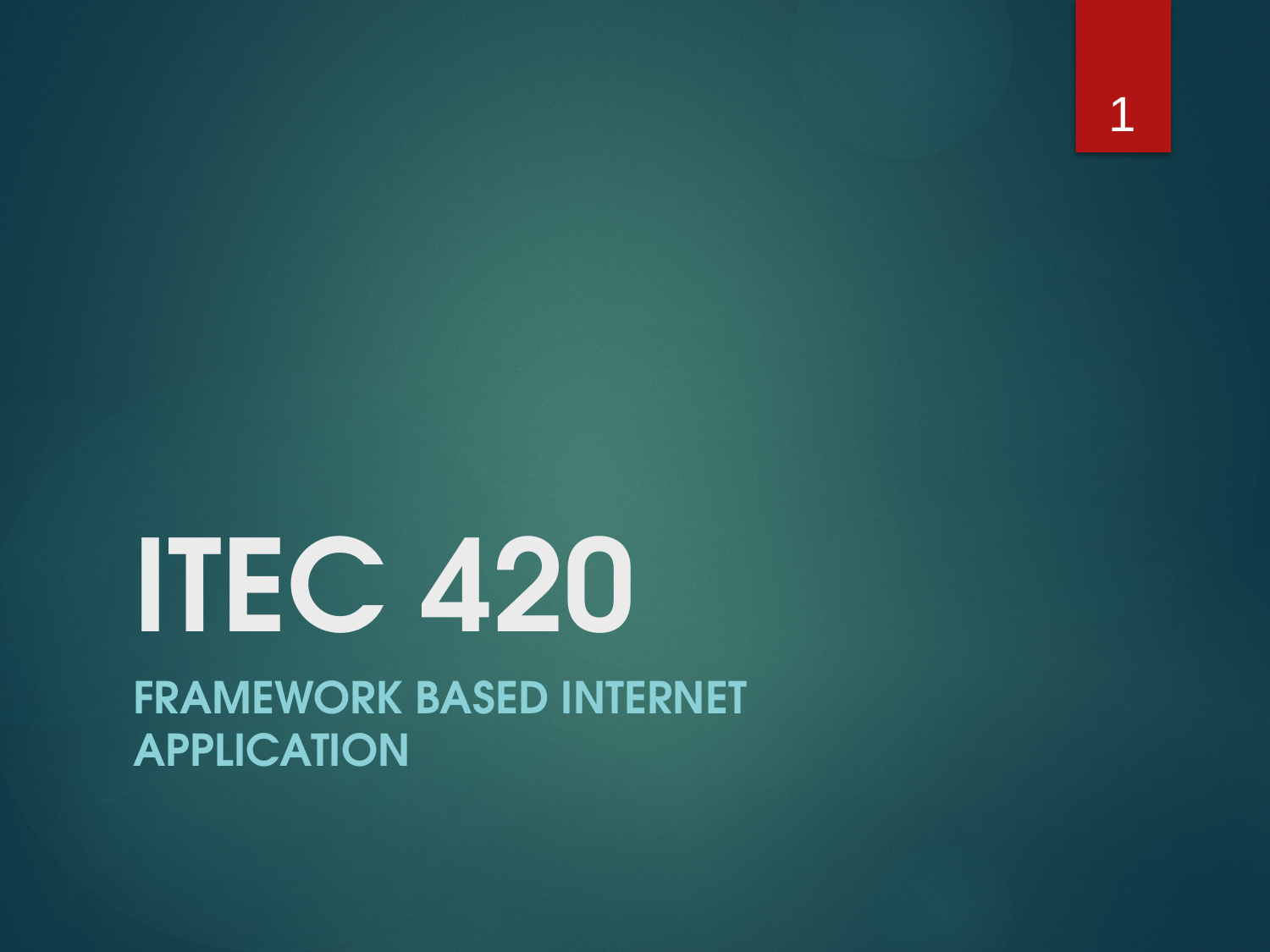

1
# ITEC 420
Framework Based Internet Application